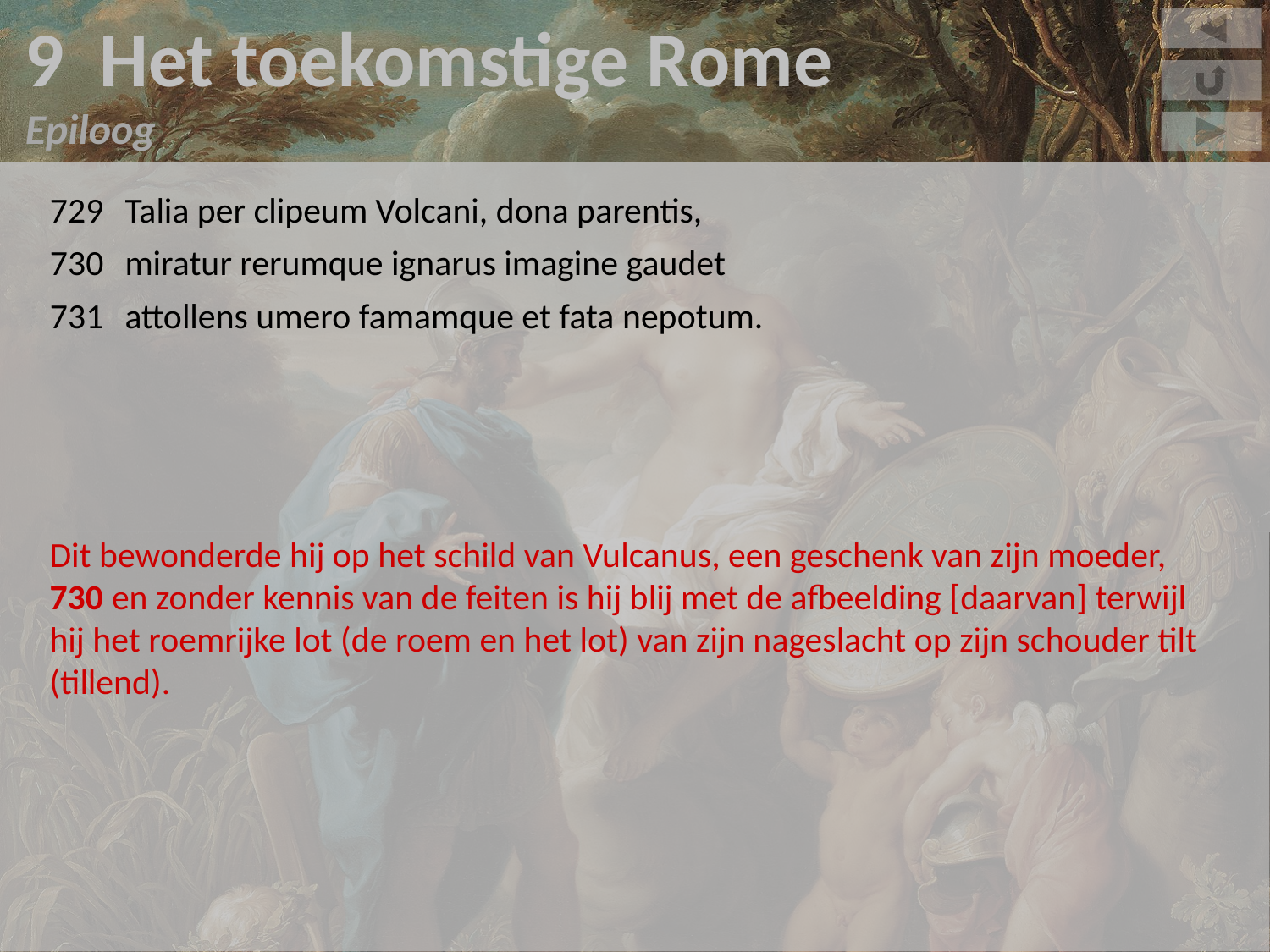

9  Het toekomstige Rome
Epiloog

729	Talia per clipeum Volcani, dona parentis,
730	miratur rerumque ignarus imagine gaudet
731	attollens umero famamque et fata nepotum.
Dit bewonderde hij op het schild van Vulcanus, een geschenk van zijn moeder, 730 en zonder kennis van de feiten is hij blij met de afbeelding [daarvan] terwijl hij het roemrijke lot (de roem en het lot) van zijn nageslacht op zijn schouder tilt (tillend).